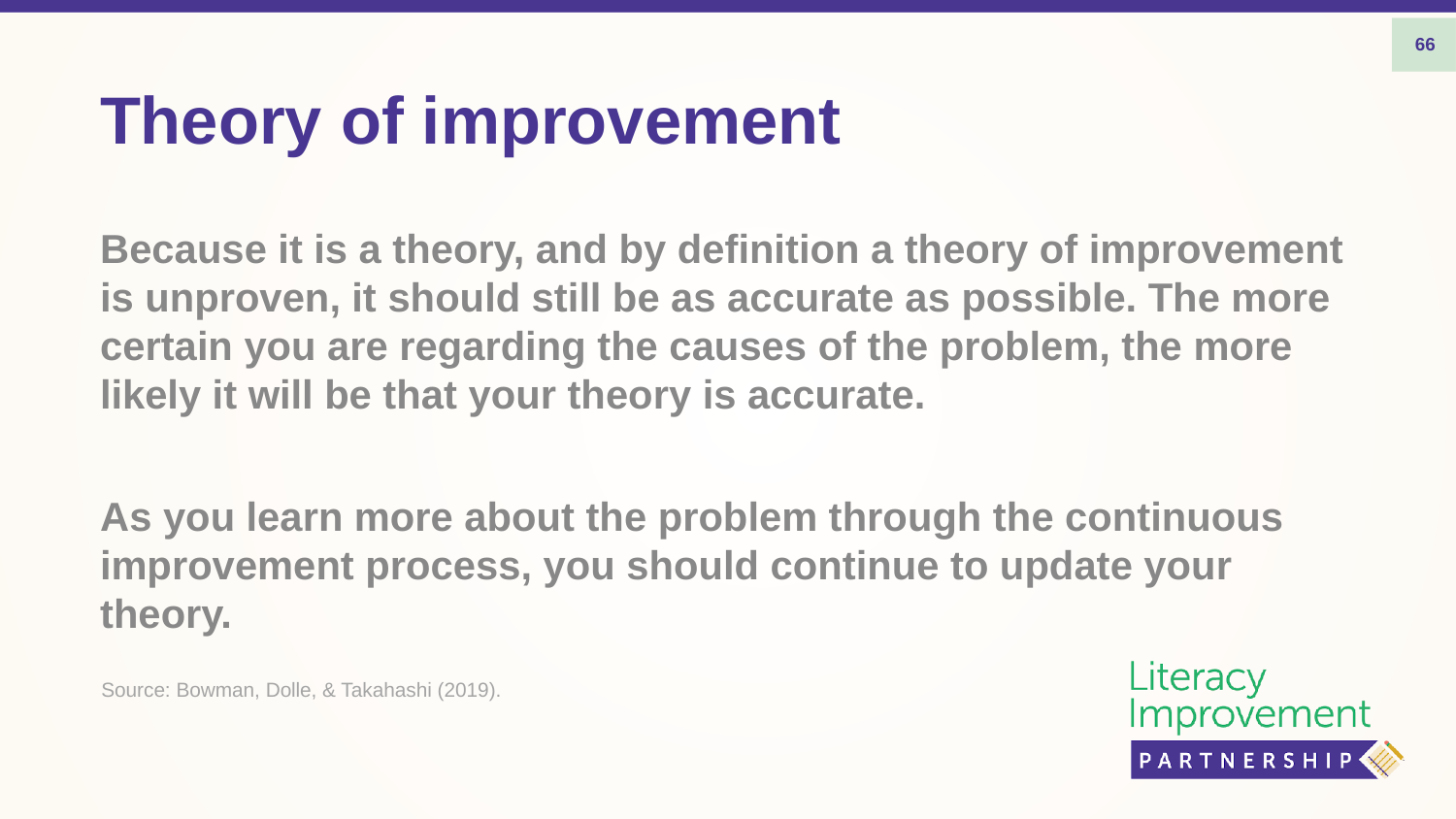

66
# Theory of improvement
Because it is a theory, and by definition a theory of improvement is unproven, it should still be as accurate as possible. The more certain you are regarding the causes of the problem, the more likely it will be that your theory is accurate.

As you learn more about the problem through the continuous improvement process, you should continue to update your theory.
Source: Bowman, Dolle, & Takahashi (2019).